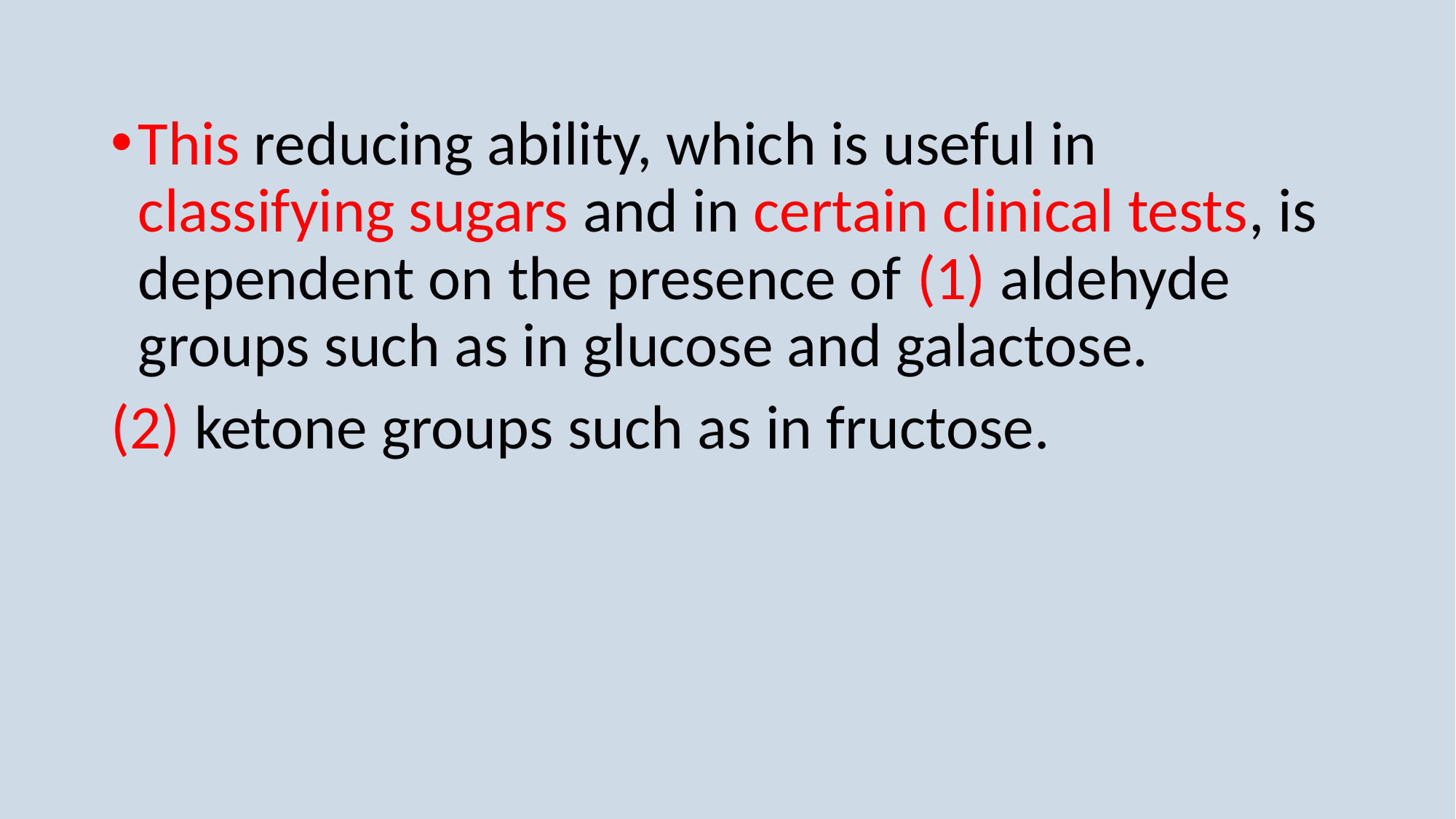

This reducing ability, which is useful in classifying sugars and in certain clinical tests, is dependent on the presence of (1) aldehyde groups such as in glucose and galactose.
(2) ketone groups such as in fructose.